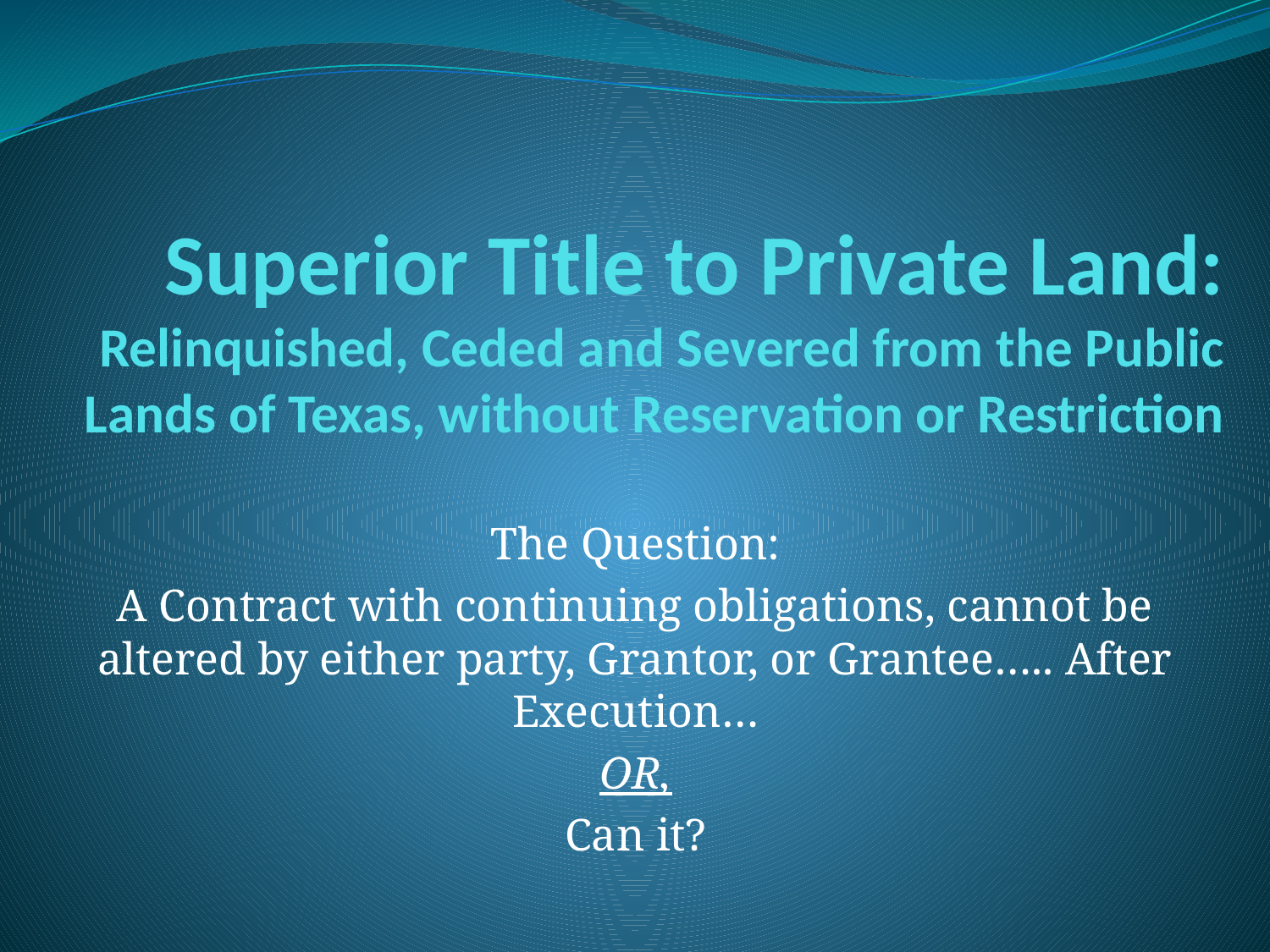

# Superior Title to Private Land: Relinquished, Ceded and Severed from the Public Lands of Texas, without Reservation or Restriction

The Question:
A Contract with continuing obligations, cannot be altered by either party, Grantor, or Grantee….. After Execution…
OR,
Can it?